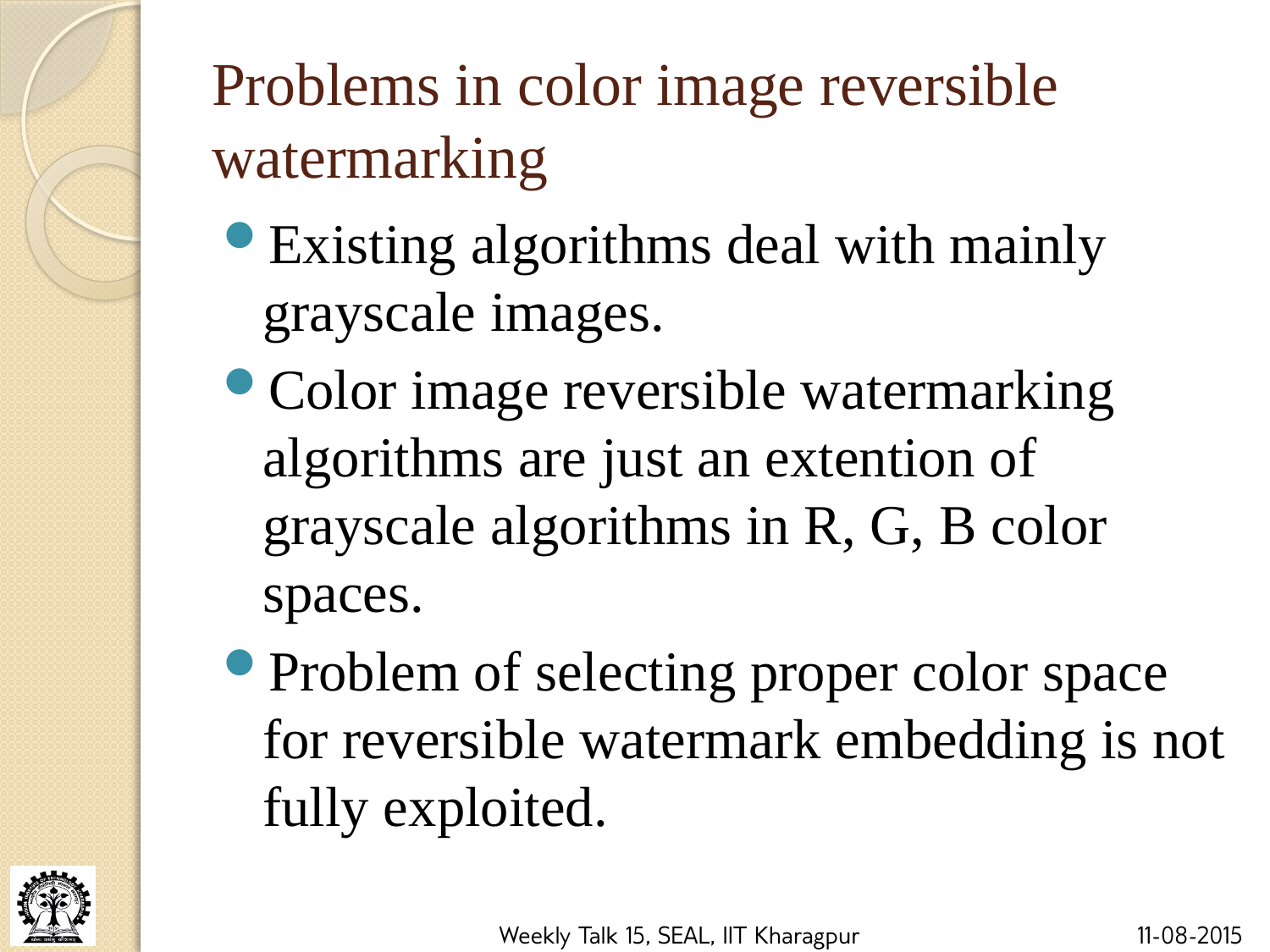

# Problems in color image reversible watermarking
Existing algorithms deal with mainly grayscale images.
Color image reversible watermarking algorithms are just an extention of grayscale algorithms in R, G, B color spaces.
Problem of selecting proper color space for reversible watermark embedding is not fully exploited.